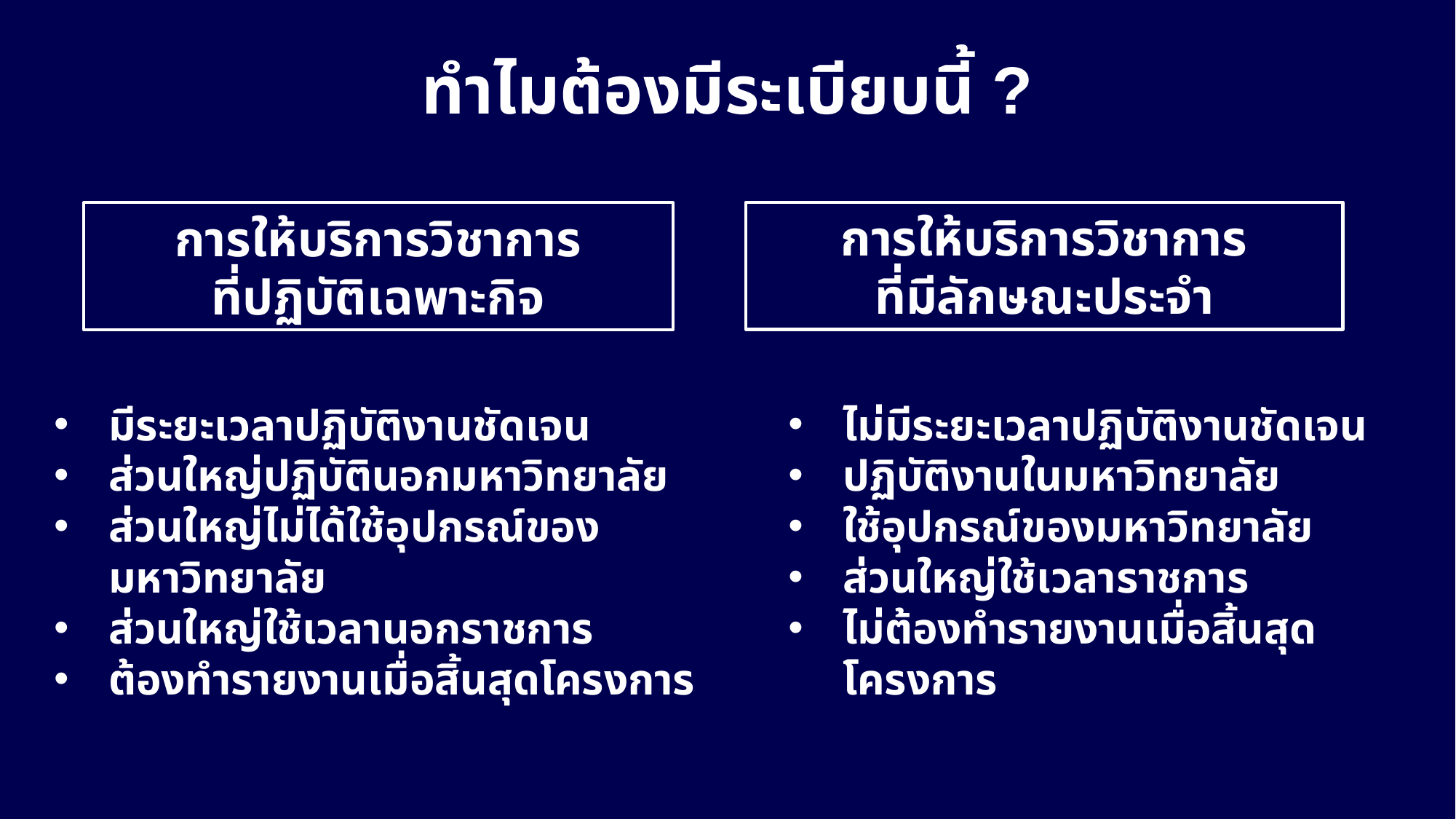

# ทำไมต้องมีระเบียบนี้ ?
การให้บริการวิชาการ
ที่มีลักษณะประจำ
การให้บริการวิชาการ
ที่ปฏิบัติเฉพาะกิจ
มีระยะเวลาปฏิบัติงานชัดเจน
ส่วนใหญ่ปฏิบัตินอกมหาวิทยาลัย
ส่วนใหญ่ไม่ได้ใช้อุปกรณ์ของมหาวิทยาลัย
ส่วนใหญ่ใช้เวลานอกราชการ
ต้องทำรายงานเมื่อสิ้นสุดโครงการ
ไม่มีระยะเวลาปฏิบัติงานชัดเจน
ปฏิบัติงานในมหาวิทยาลัย
ใช้อุปกรณ์ของมหาวิทยาลัย
ส่วนใหญ่ใช้เวลาราชการ
ไม่ต้องทำรายงานเมื่อสิ้นสุดโครงการ